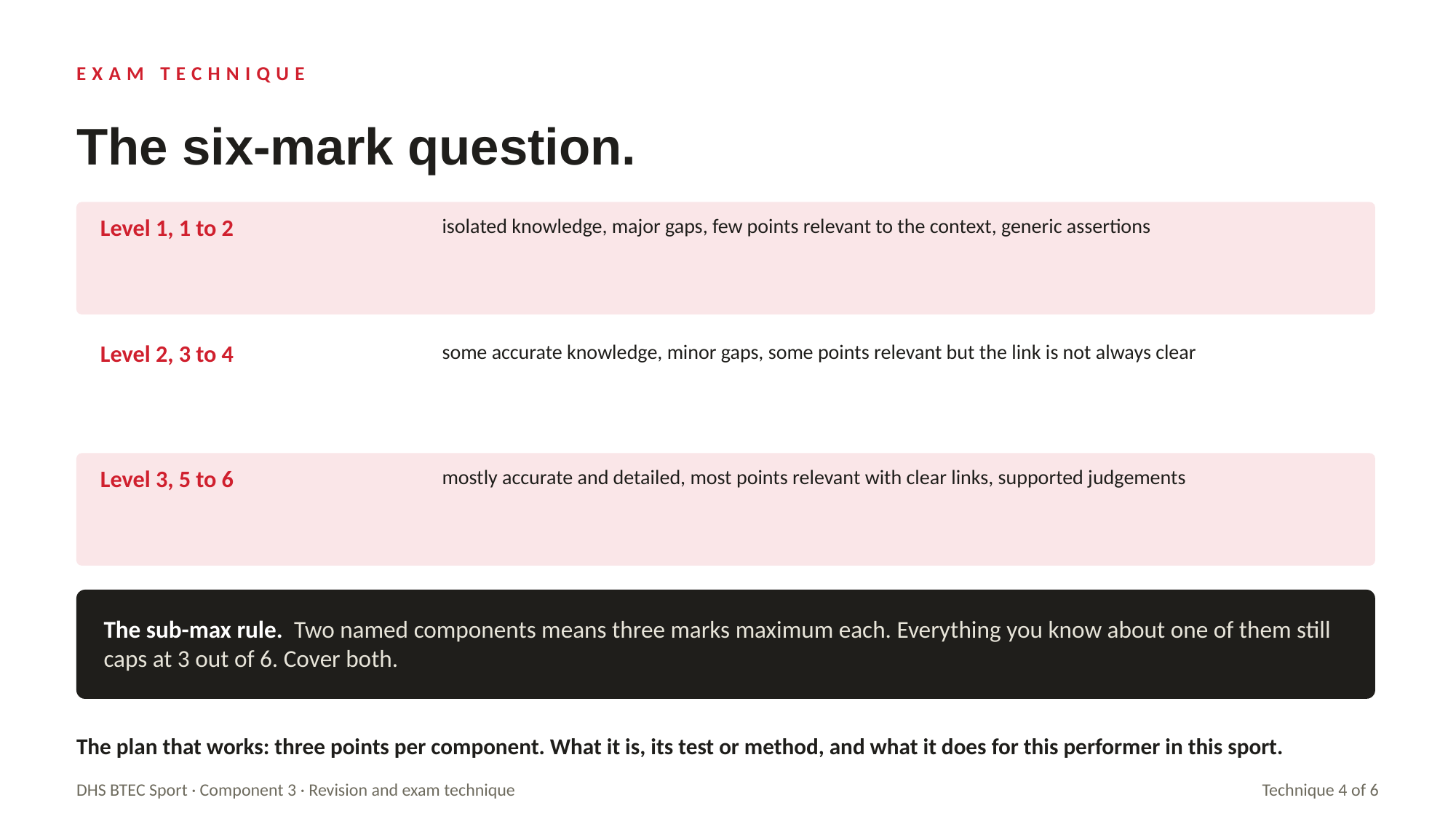

EXAM TECHNIQUE
The six-mark question.

Level 1, 1 to 2
isolated knowledge, major gaps, few points relevant to the context, generic assertions

Level 2, 3 to 4
some accurate knowledge, minor gaps, some points relevant but the link is not always clear

Level 3, 5 to 6
mostly accurate and detailed, most points relevant with clear links, supported judgements

The sub-max rule.  Two named components means three marks maximum each. Everything you know about one of them still caps at 3 out of 6. Cover both.
The plan that works: three points per component. What it is, its test or method, and what it does for this performer in this sport.
DHS BTEC Sport · Component 3 · Revision and exam technique
Technique 4 of 6